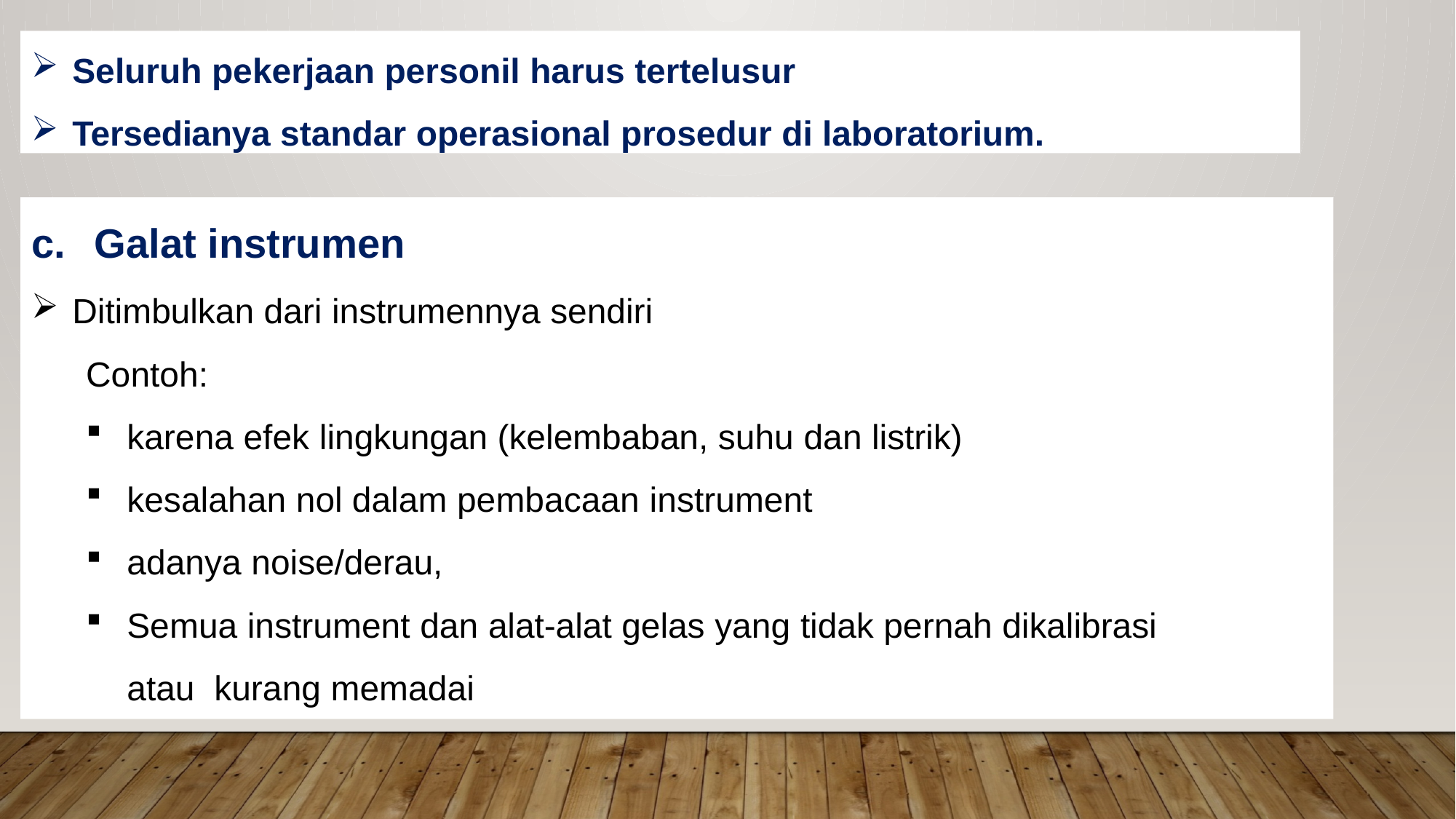

Seluruh pekerjaan personil harus tertelusur
Tersedianya standar operasional prosedur di laboratorium.
c.	Galat instrumen
Ditimbulkan dari instrumennya sendiri
Contoh:
karena efek lingkungan (kelembaban, suhu dan listrik)
kesalahan nol dalam pembacaan instrument
adanya noise/derau,
Semua instrument dan alat-alat gelas yang tidak pernah dikalibrasi atau  kurang memadai